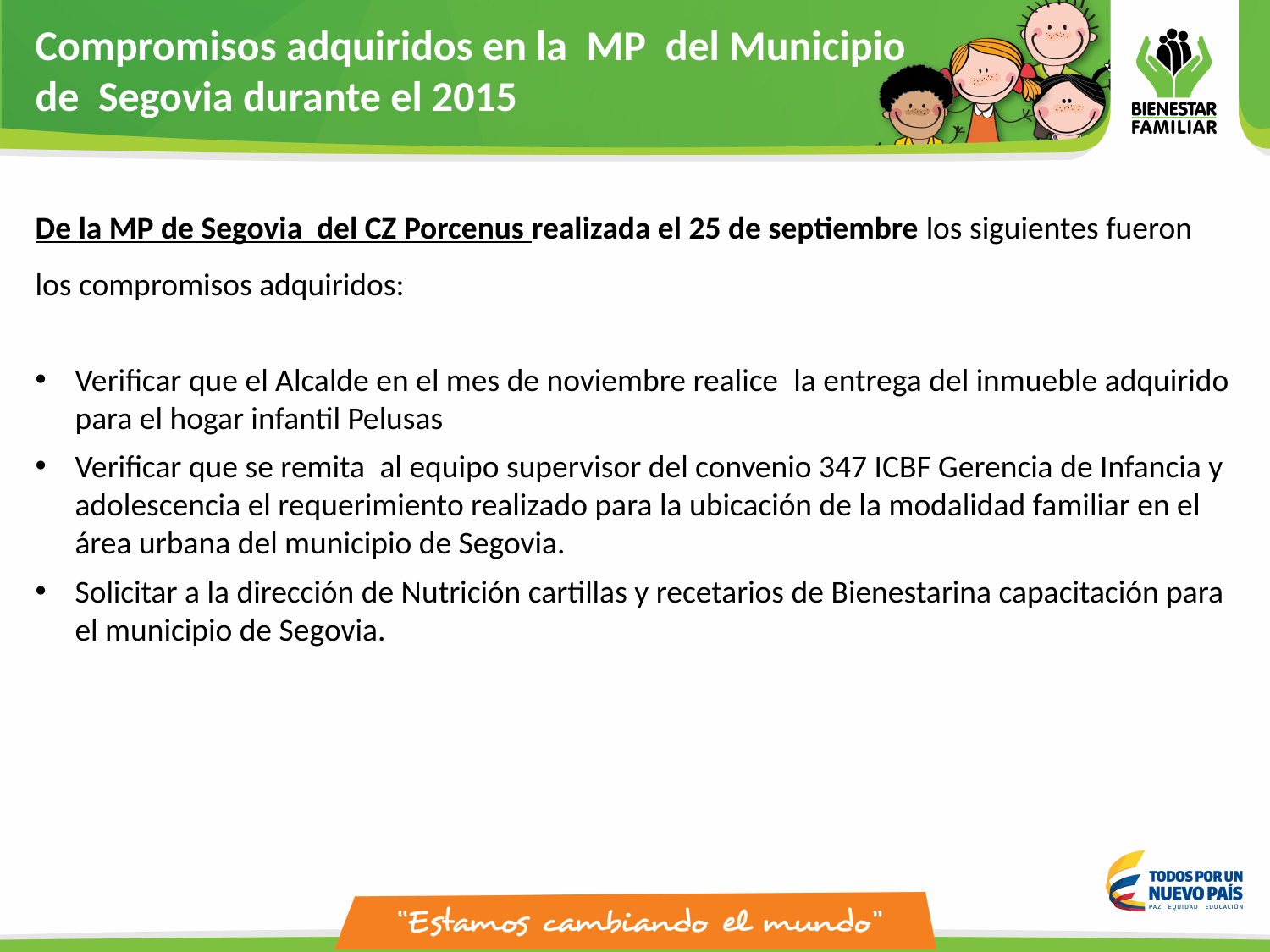

Compromisos adquiridos en la  MP  del Municipio
de  Segovia durante el 2015
De la MP de Segovia  del CZ Porcenus realizada el 25 de septiembre los siguientes fueron los compromisos adquiridos:

Verificar que el Alcalde en el mes de noviembre realice  la entrega del inmueble adquirido para el hogar infantil Pelusas
Verificar que se remita  al equipo supervisor del convenio 347 ICBF Gerencia de Infancia y adolescencia el requerimiento realizado para la ubicación de la modalidad familiar en el área urbana del municipio de Segovia.
Solicitar a la dirección de Nutrición cartillas y recetarios de Bienestarina capacitación para el municipio de Segovia.